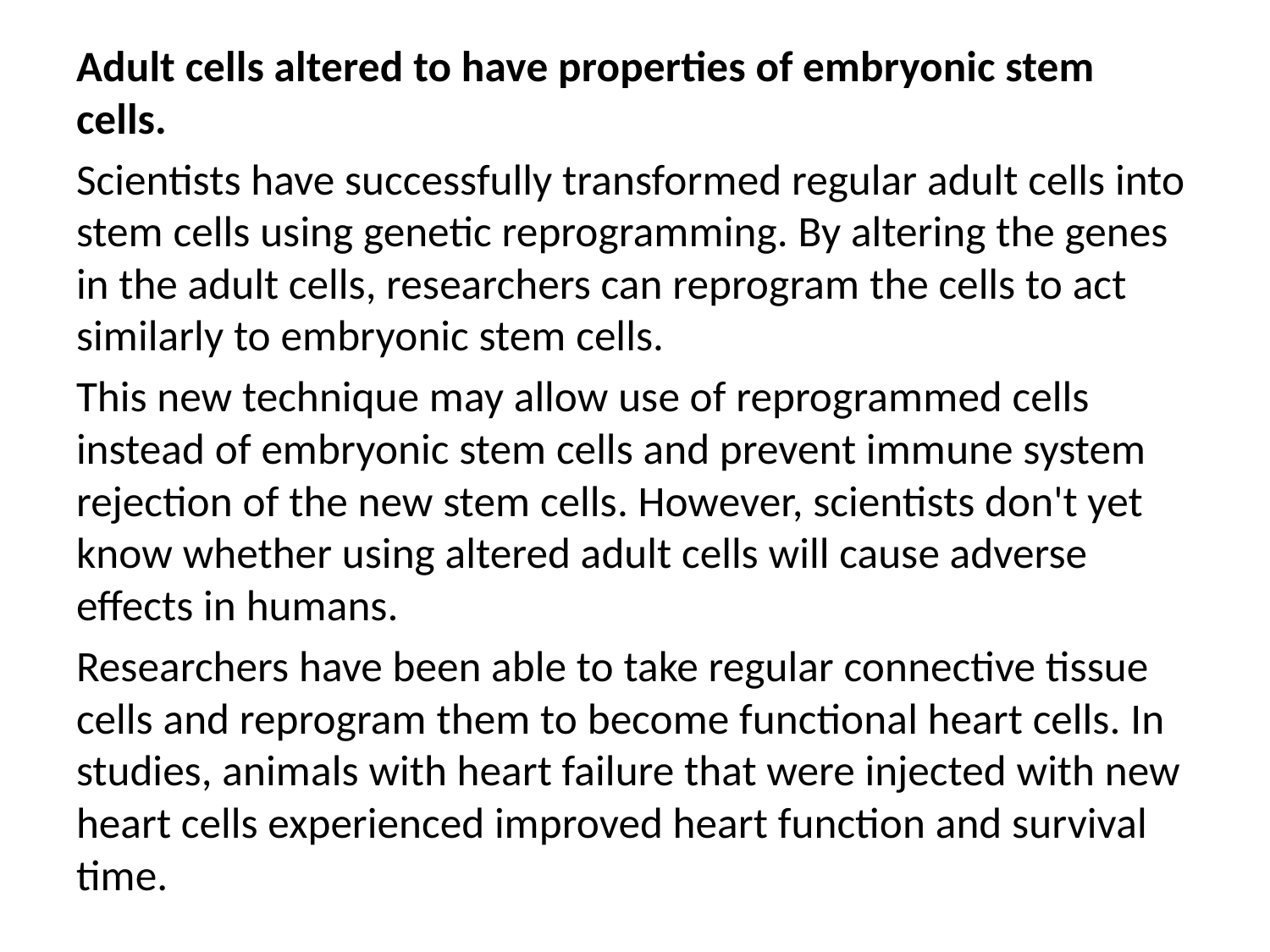

Adult cells altered to have properties of embryonic stem cells.
Scientists have successfully transformed regular adult cells into stem cells using genetic reprogramming. By altering the genes in the adult cells, researchers can reprogram the cells to act similarly to embryonic stem cells.
This new technique may allow use of reprogrammed cells instead of embryonic stem cells and prevent immune system rejection of the new stem cells. However, scientists don't yet know whether using altered adult cells will cause adverse effects in humans.
Researchers have been able to take regular connective tissue cells and reprogram them to become functional heart cells. In studies, animals with heart failure that were injected with new heart cells experienced improved heart function and survival time.